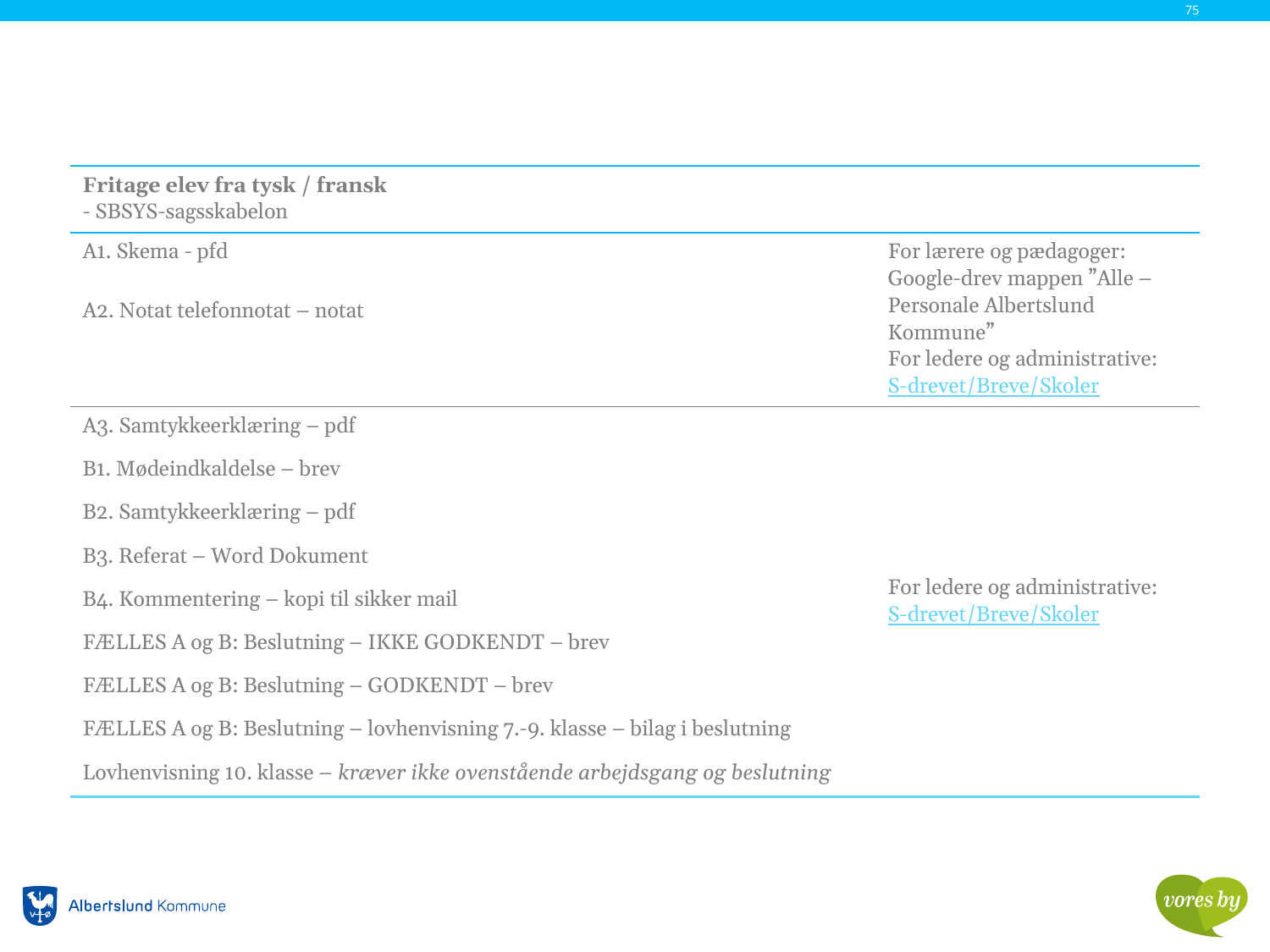

75
| Fritage elev fra tysk / fransk - SBSYS-sagsskabelon |  |
| --- | --- |
| A1. Skema - pfd | For lærere og pædagoger: Google-drev mappen ”Alle – Personale Albertslund Kommune” For ledere og administrative: S-drevet/Breve/Skoler |
| A2. Notat telefonnotat – notat |  |
| A3. Samtykkeerklæring – pdf | For ledere og administrative: S-drevet/Breve/Skoler |
| B1. Mødeindkaldelse – brev |  |
| B2. Samtykkeerklæring – pdf |  |
| B3. Referat – Word Dokument |  |
| B4. Kommentering – kopi til sikker mail |  |
| FÆLLES A og B: Beslutning – IKKE GODKENDT – brev |  |
| FÆLLES A og B: Beslutning – GODKENDT – brev |  |
| FÆLLES A og B: Beslutning – lovhenvisning 7.-9. klasse – bilag i beslutning |  |
| Lovhenvisning 10. klasse – kræver ikke ovenstående arbejdsgang og beslutning |  |